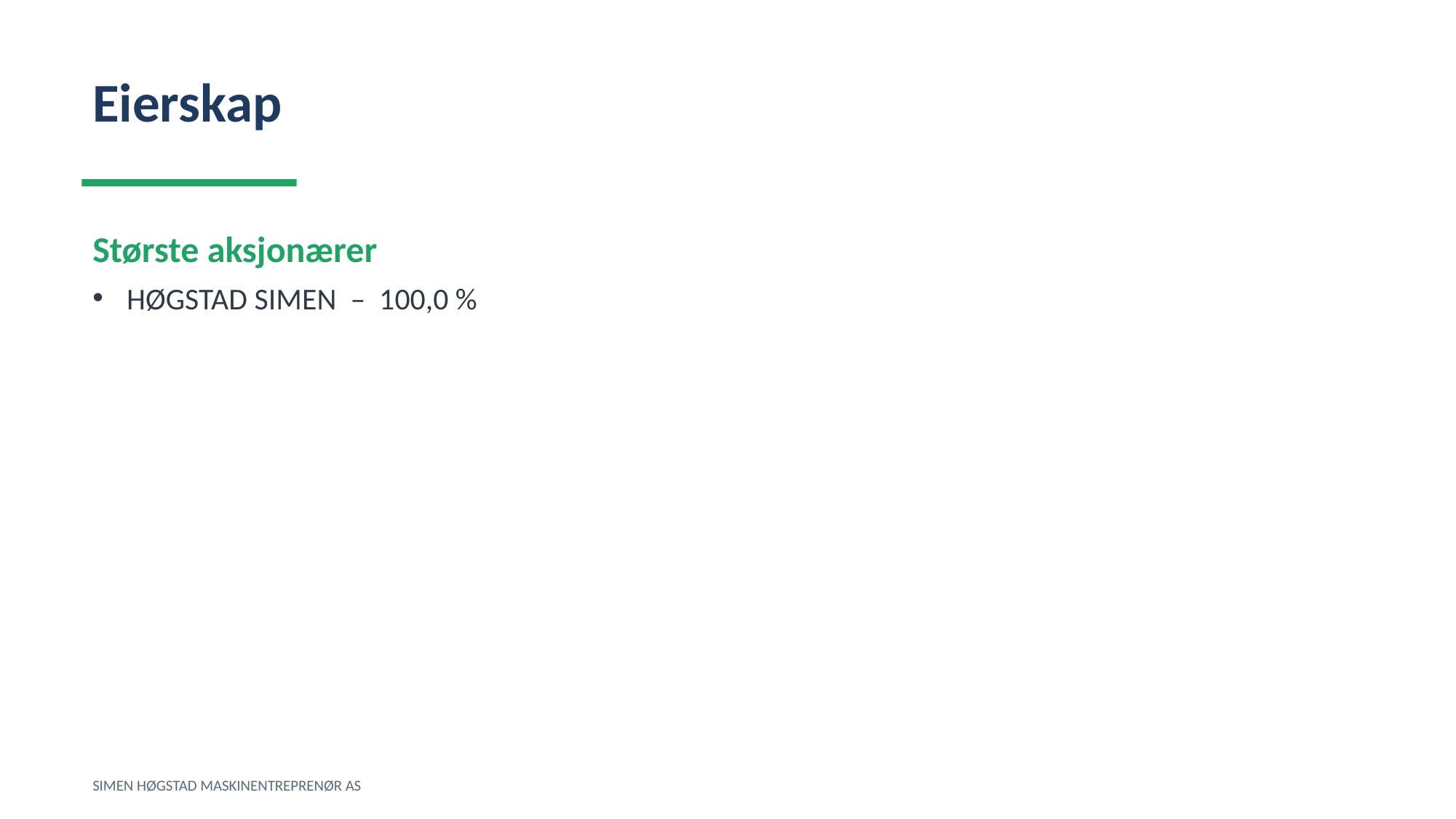

Eierskap

Største aksjonærer
HØGSTAD SIMEN  –  100,0 %
SIMEN HØGSTAD MASKINENTREPRENØR AS